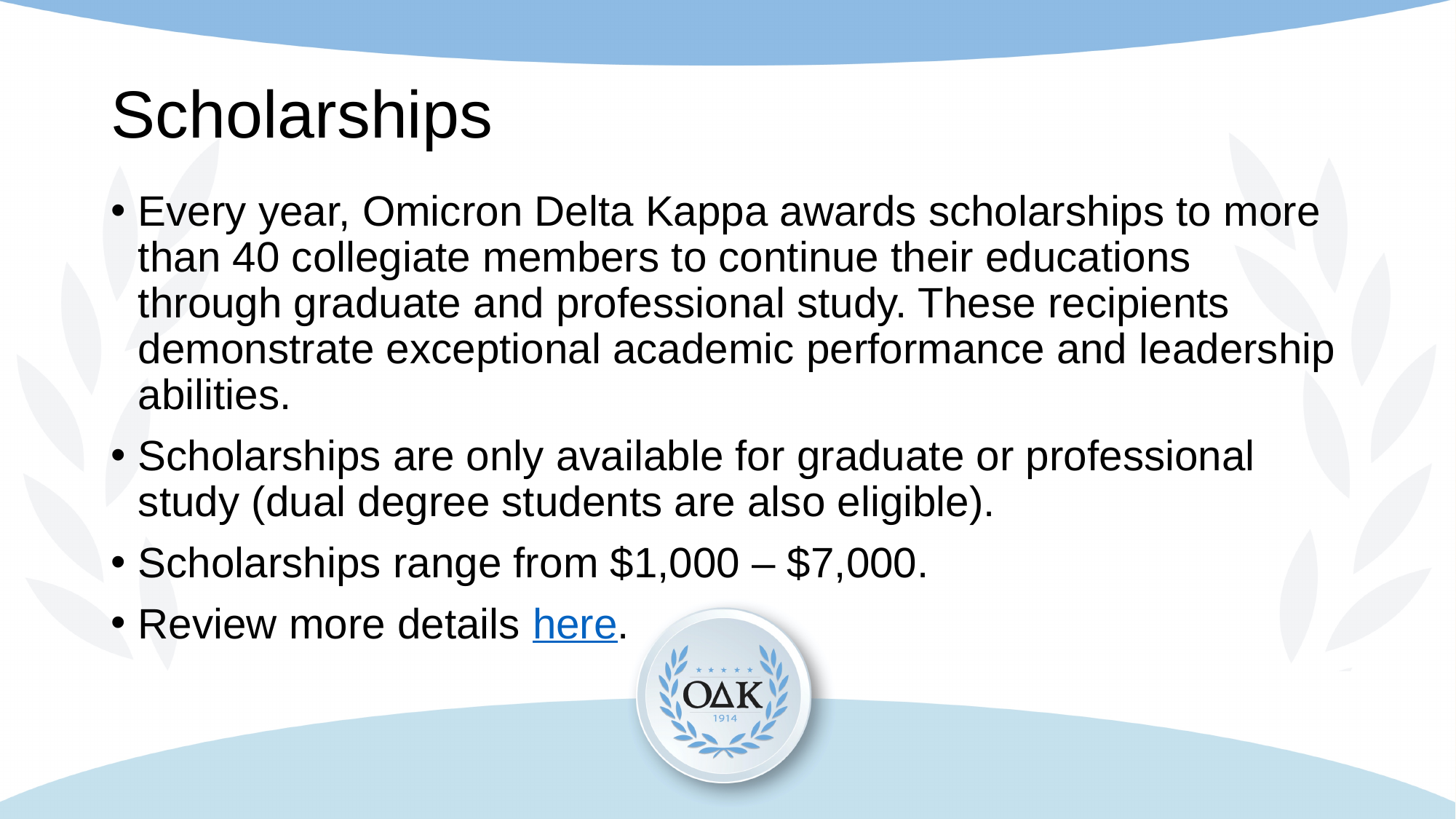

# Scholarships
Every year, Omicron Delta Kappa awards scholarships to more than 40 collegiate members to continue their educations through graduate and professional study. These recipients demonstrate exceptional academic performance and leadership abilities.
Scholarships are only available for graduate or professional study (dual degree students are also eligible).
Scholarships range from $1,000 – $7,000.
Review more details here.